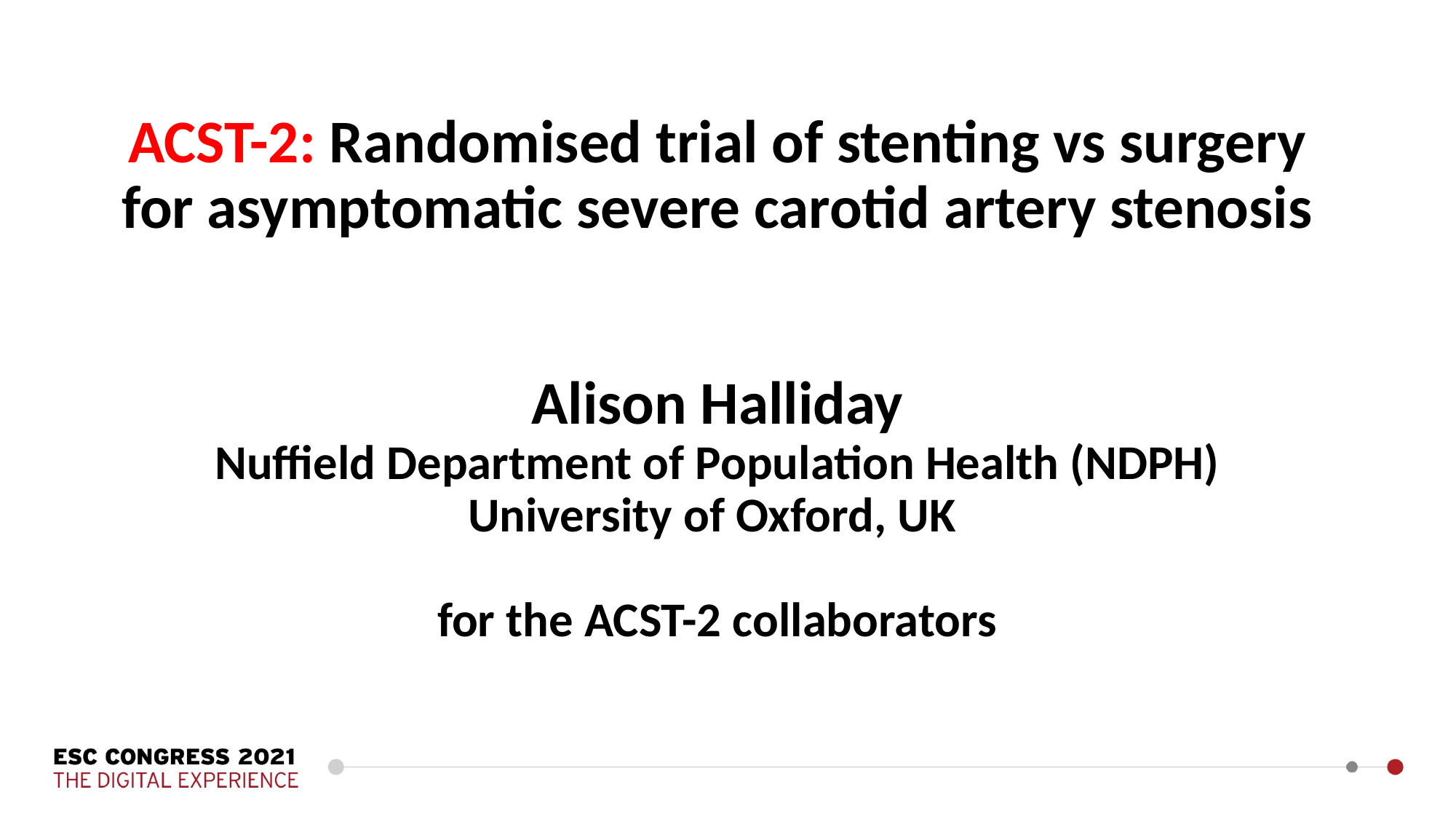

# ACST-2: Randomised trial of stenting vs surgery for asymptomatic severe carotid artery stenosis Alison Halliday Nuffield Department of Population Health (NDPH) University of Oxford, UK for the ACST-2 collaborators